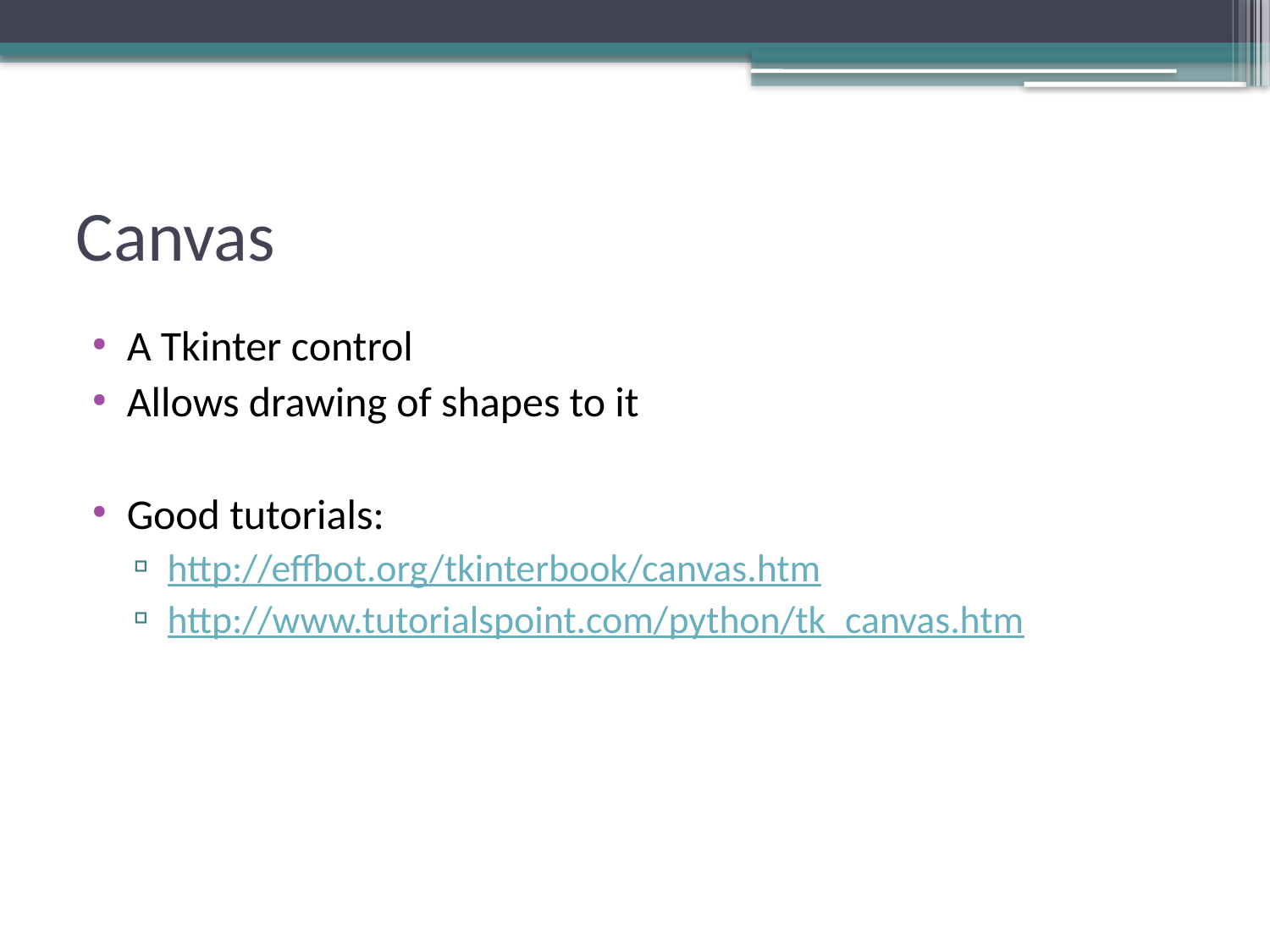

# Canvas
A Tkinter control
Allows drawing of shapes to it

Good tutorials:
http://effbot.org/tkinterbook/canvas.htm
http://www.tutorialspoint.com/python/tk_canvas.htm